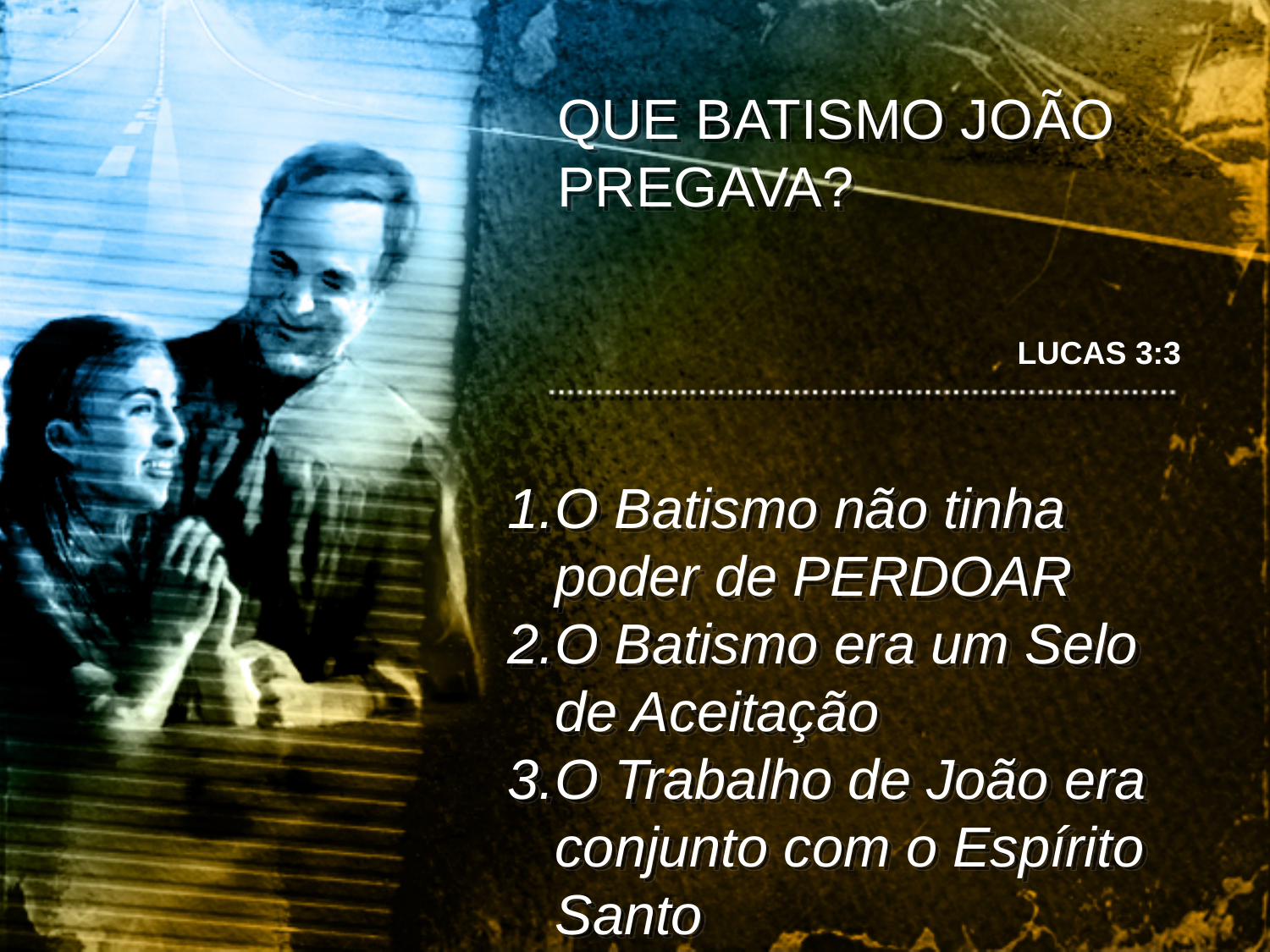

QUE BATISMO JOÃO PREGAVA?

LUCAS 3:3

O Batismo não tinha poder de PERDOAR
O Batismo era um Selo de Aceitação
O Trabalho de João era conjunto com o Espírito Santo